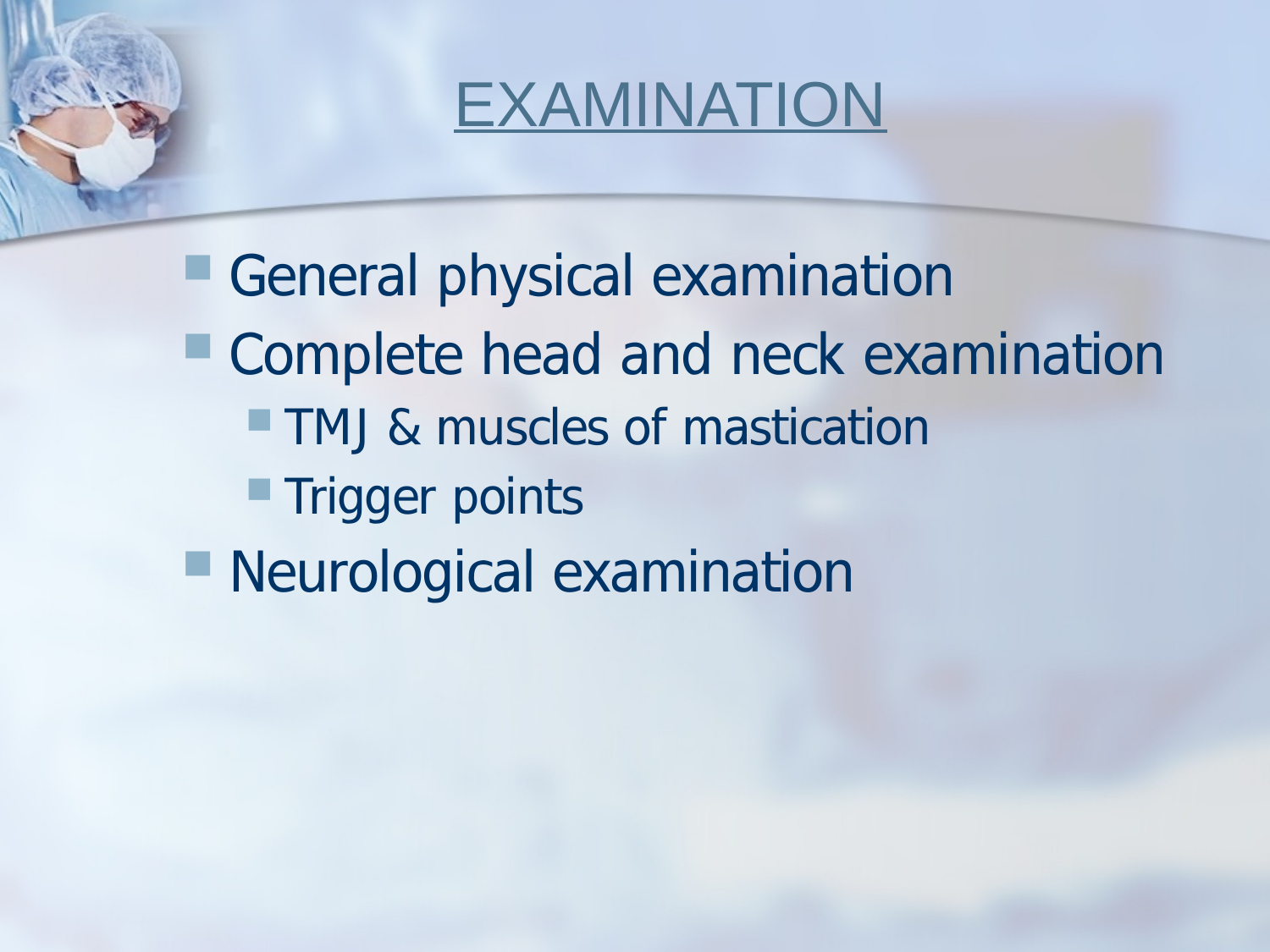

# EXAMINATION
General physical examination
Complete head and neck examination
TMJ & muscles of mastication
Trigger points
Neurological examination